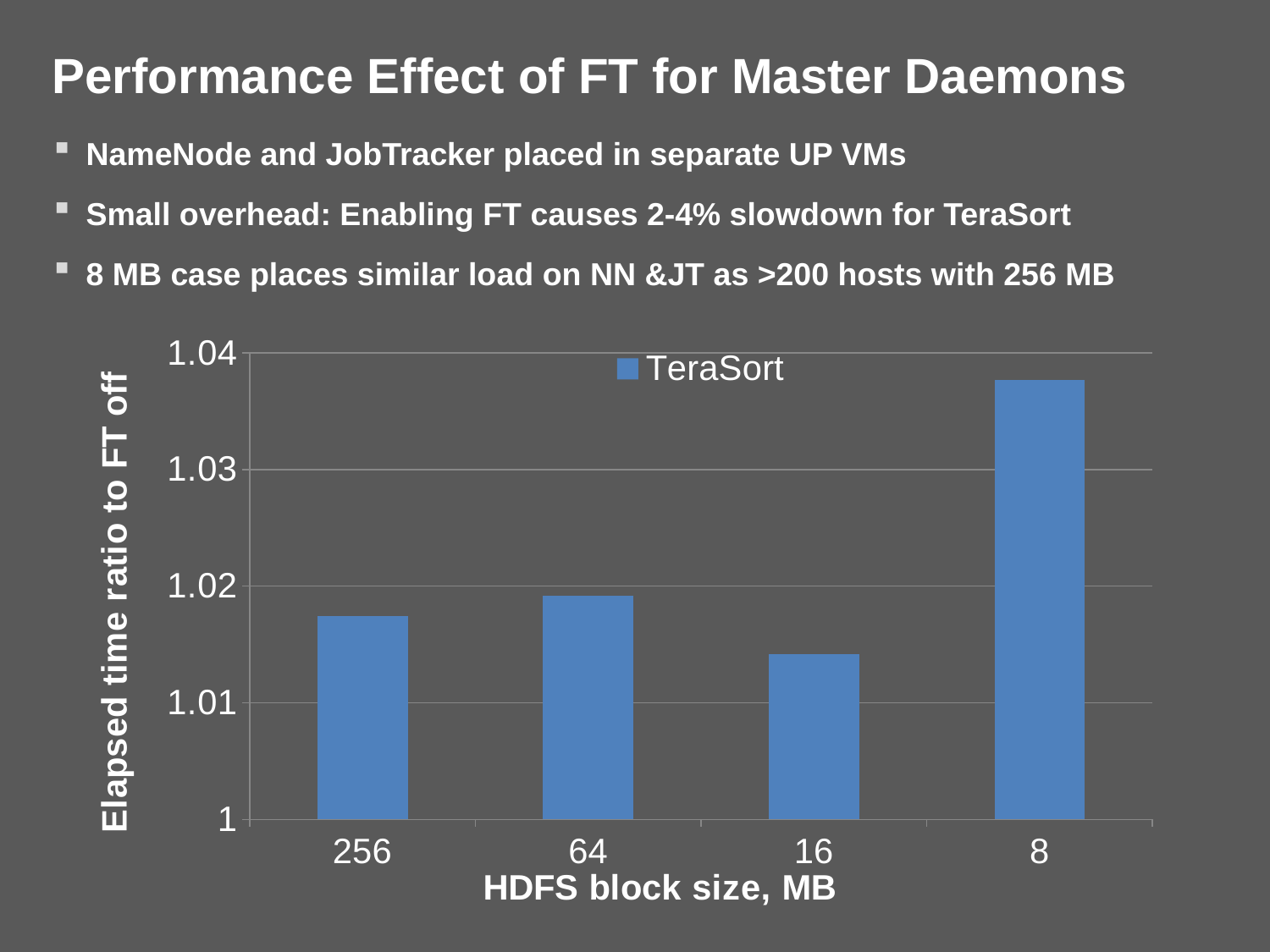

# Performance Effect of FT for Master Daemons
NameNode and JobTracker placed in separate UP VMs
Small overhead: Enabling FT causes 2-4% slowdown for TeraSort
8 MB case places similar load on NN &JT as >200 hosts with 256 MB

### Chart

| Category | TeraSort |
|---|---|
| 256.0 | 1.017467248908297 |
| 64.0 | 1.019163763066202 |
| 16.0 | 1.014150943396227 |
| 8.0 | 1.03765690376569 |